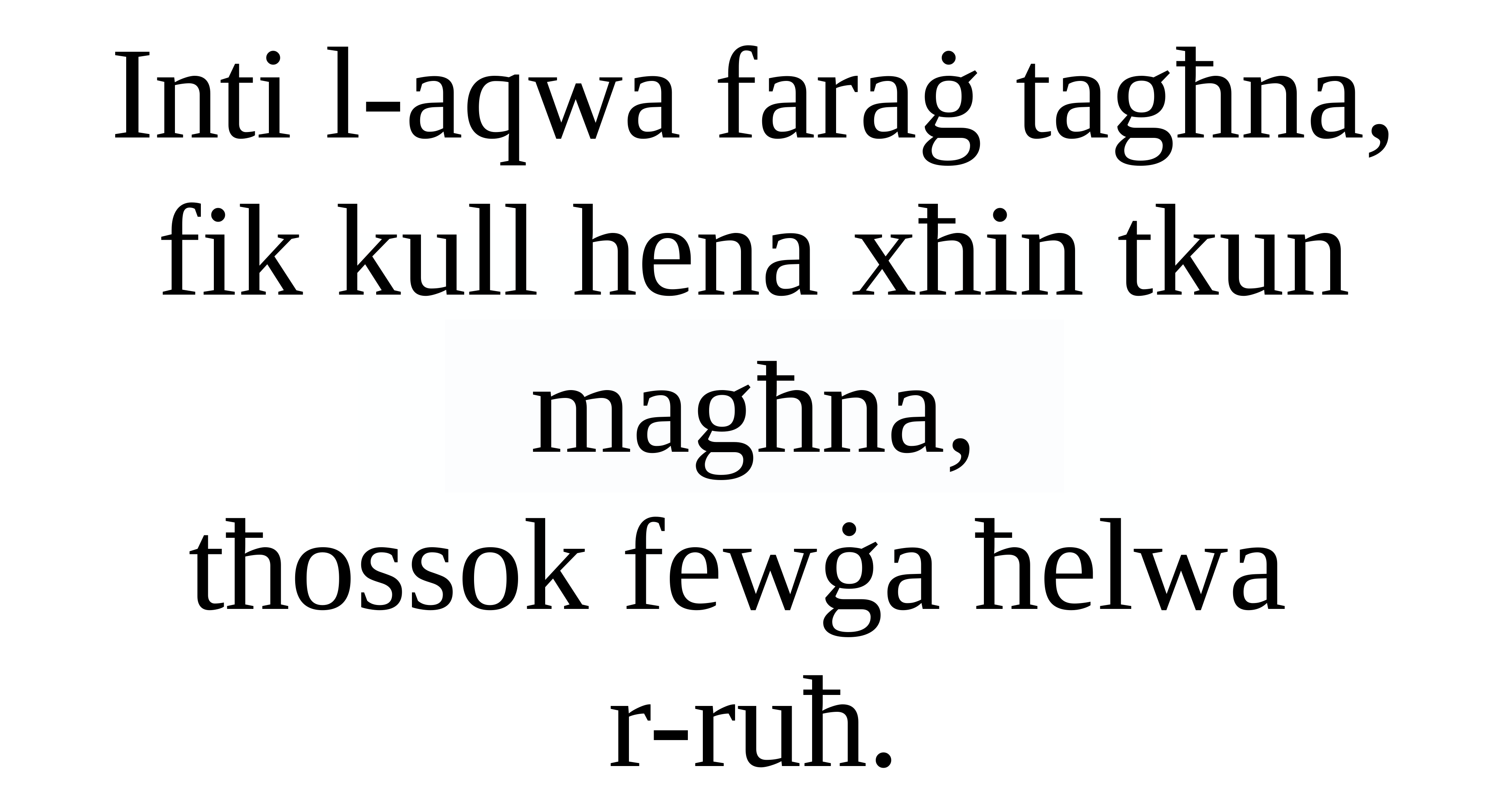

Inti l-aqwa faraġ tagħna,
fik kull hena xħin tkun magħna,
tħossok fewġa ħelwa
r-ruħ.